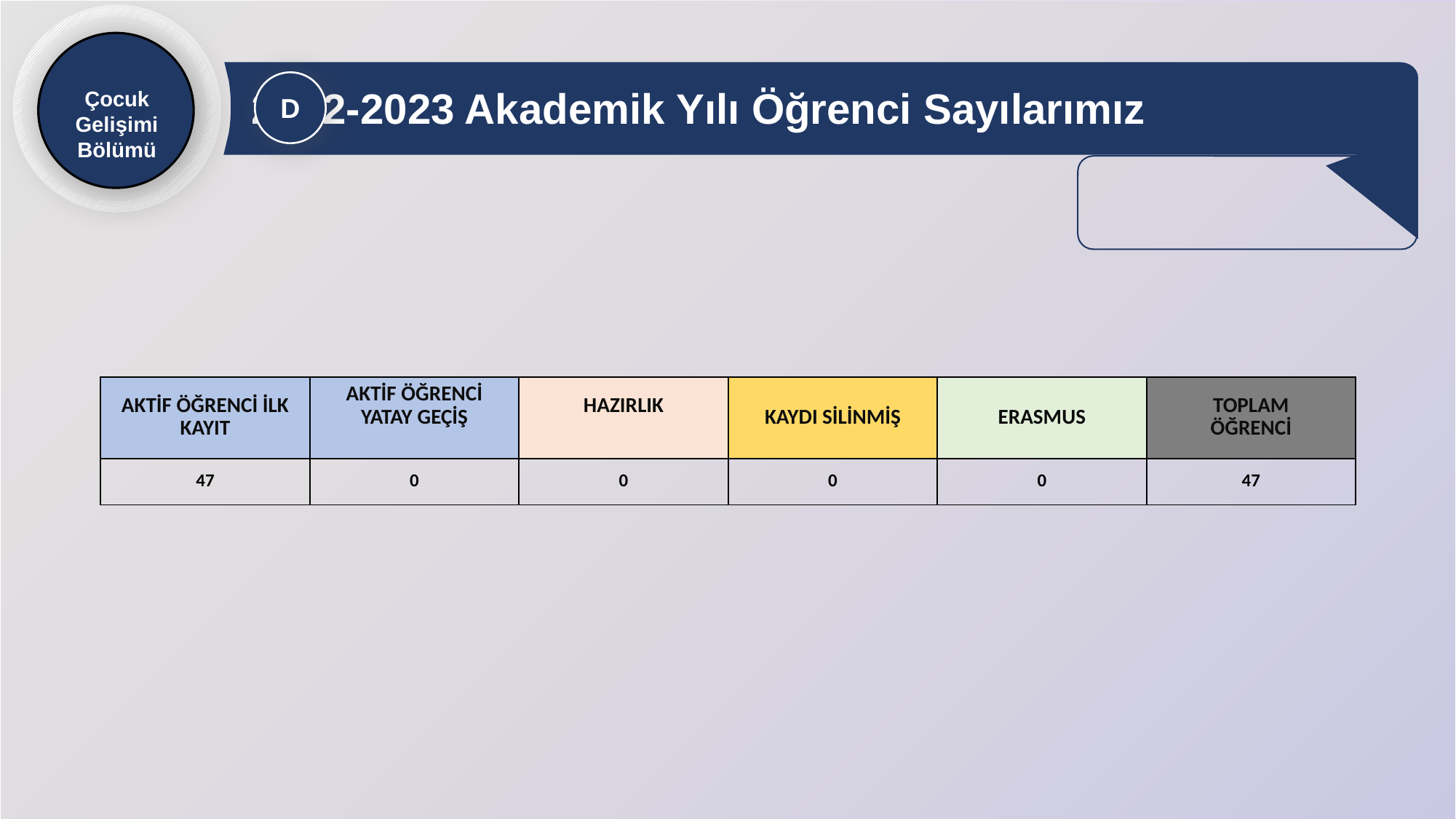

2022-2023 Akademik Yılı Öğrenci Sayılarımız
D
Çocuk Gelişimi
Bölümü

| AKTİF ÖĞRENCİ İLK KAYIT | AKTİF ÖĞRENCİ YATAY GEÇİŞ | HAZIRLIK | KAYDI SİLİNMİŞ | ERASMUS | TOPLAM ÖĞRENCİ |
| --- | --- | --- | --- | --- | --- |
| 47 | 0 | 0 | 0 | 0 | 47 |